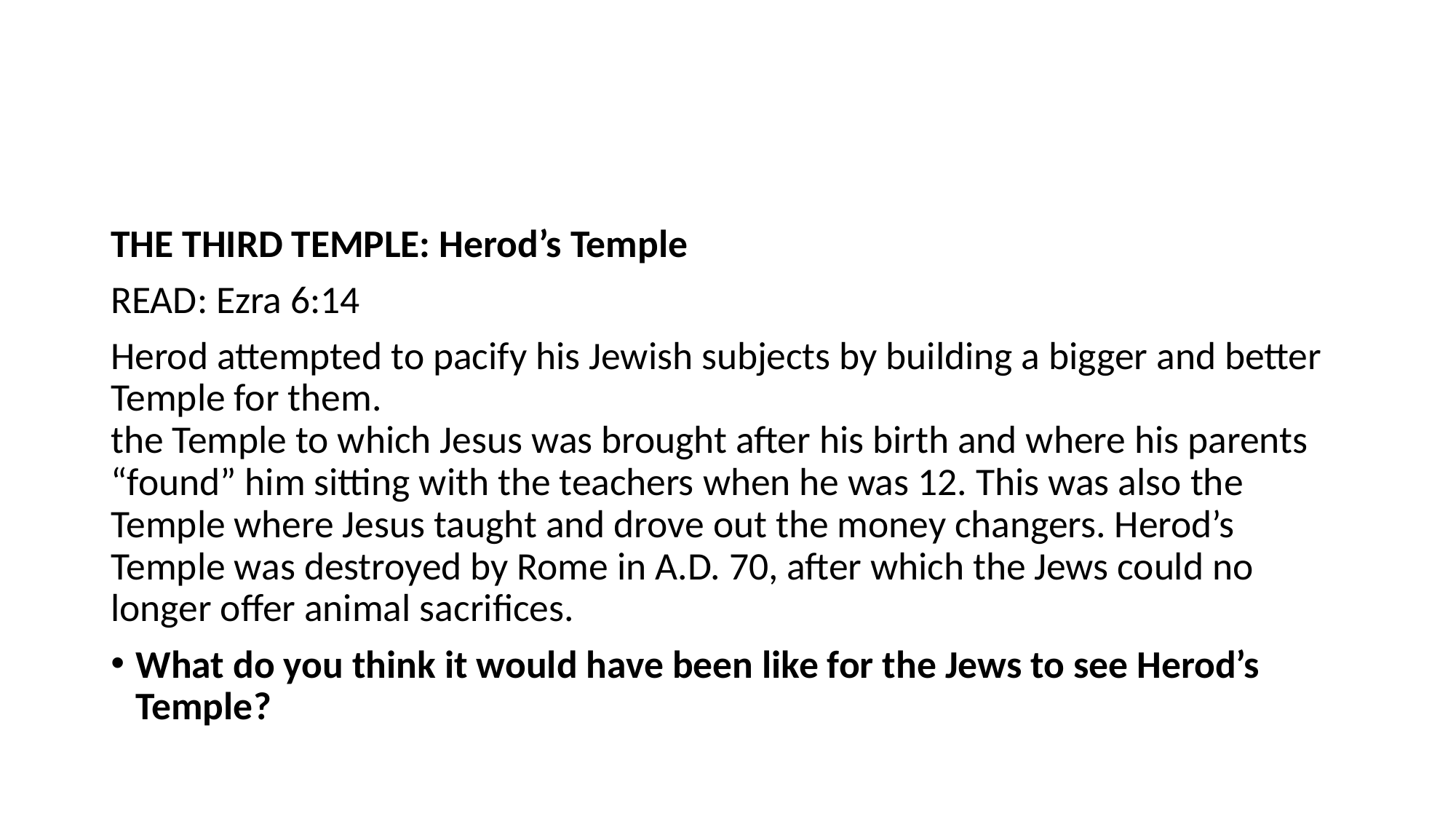

#
THE THIRD TEMPLE: Herod’s Temple
READ: Ezra 6:14
Herod attempted to pacify his Jewish subjects by building a bigger and better Temple for them.
the Temple to which Jesus was brought after his birth and where his parents “found” him sitting with the teachers when he was 12. This was also the Temple where Jesus taught and drove out the money changers. Herod’s Temple was destroyed by Rome in A.D. 70, after which the Jews could no longer offer animal sacrifices.
What do you think it would have been like for the Jews to see Herod’s Temple?